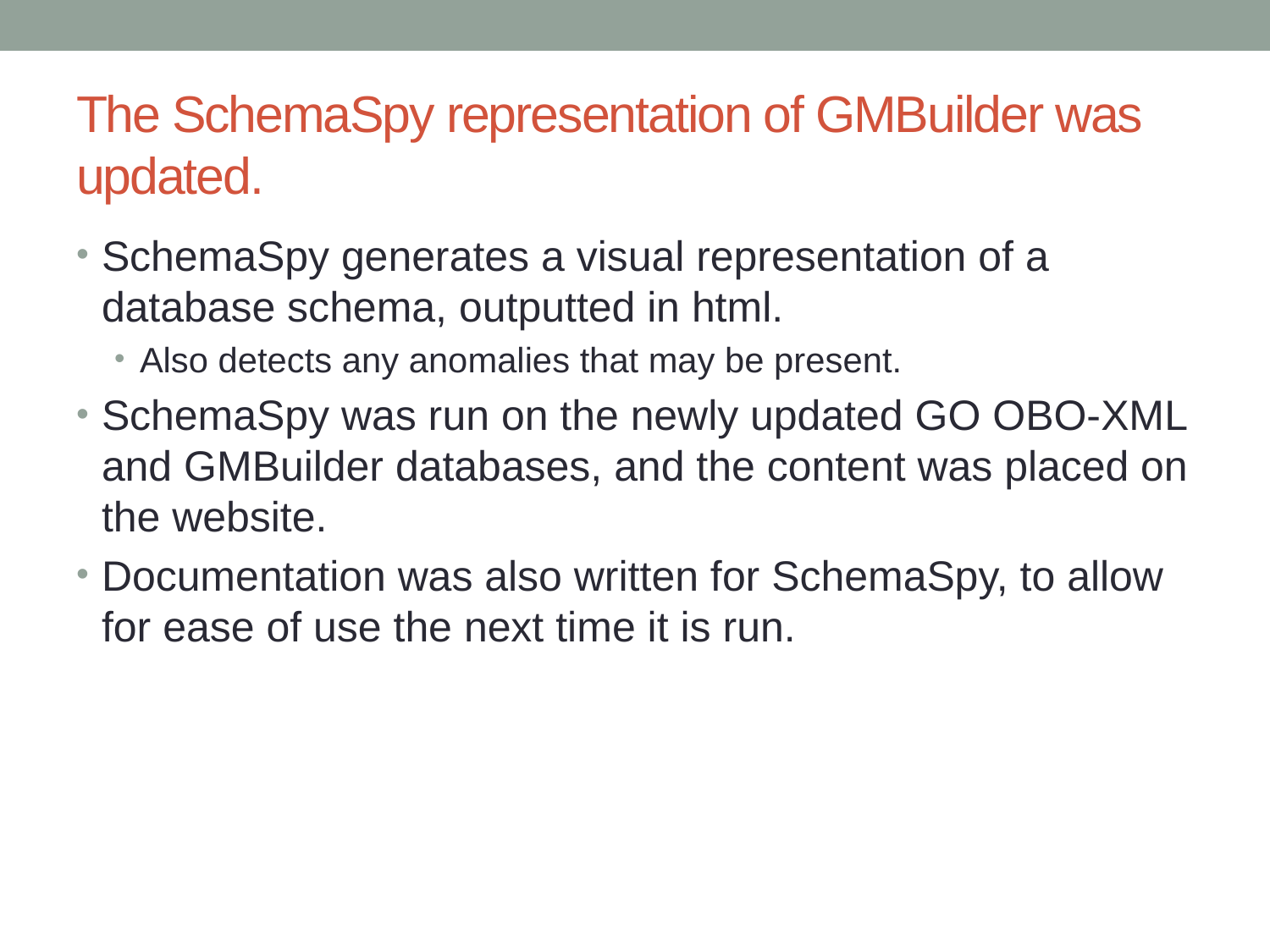

# The SchemaSpy representation of GMBuilder was updated.
SchemaSpy generates a visual representation of a database schema, outputted in html.
Also detects any anomalies that may be present.
SchemaSpy was run on the newly updated GO OBO-XML and GMBuilder databases, and the content was placed on the website.
Documentation was also written for SchemaSpy, to allow for ease of use the next time it is run.